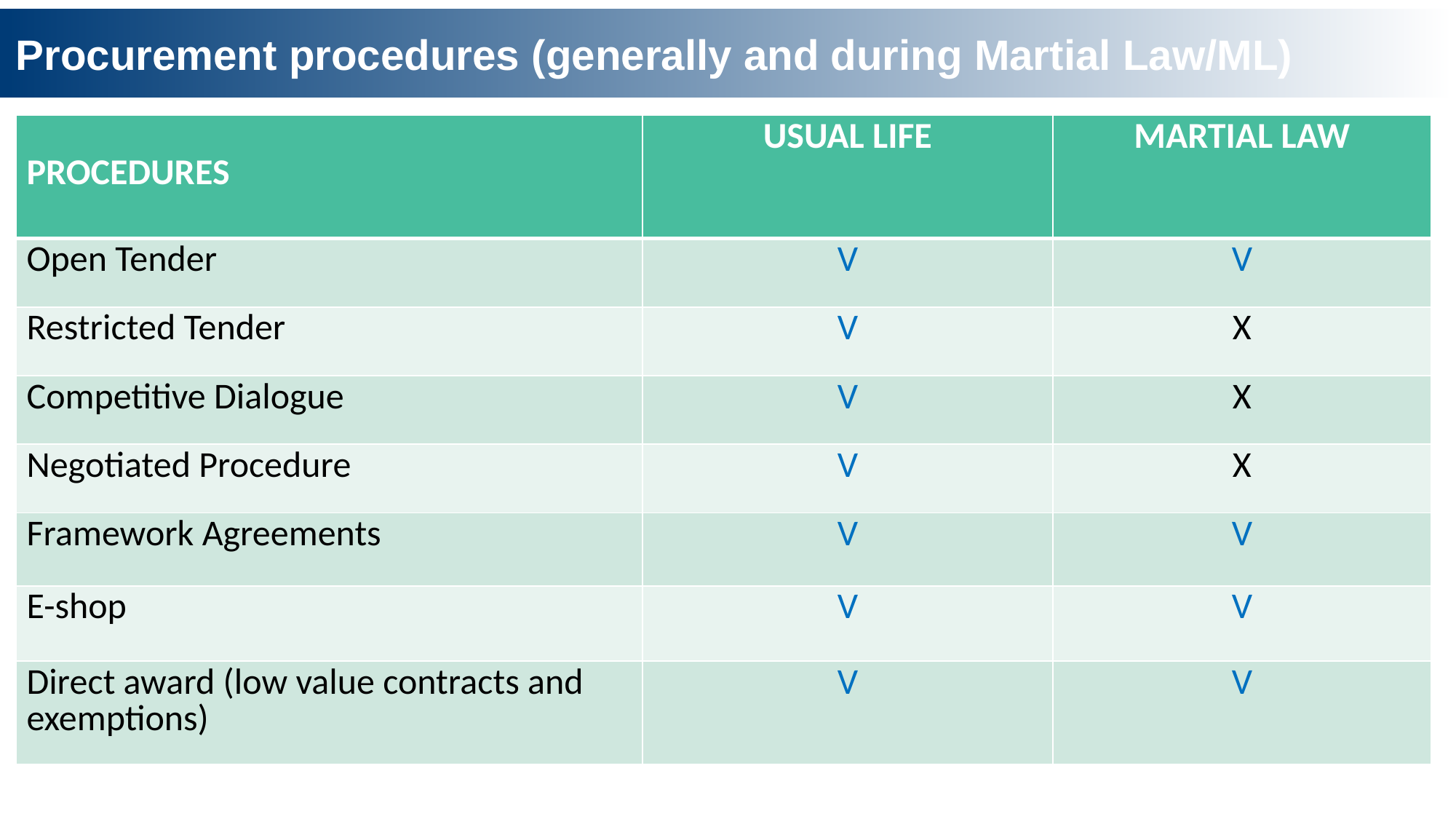

# Procurement procedures (generally and during Martial Law/ML)
| PROCEDURES | USUAL LIFE | MARTIAL LAW |
| --- | --- | --- |
| Open Tender | V | V |
| Restricted Tender | V | X |
| Competitive Dialogue | V | X |
| Negotiated Procedure | V | X |
| Framework Agreements | V | V |
| E-shop | V | V |
| Direct award (low value contracts and exemptions) | V | V |